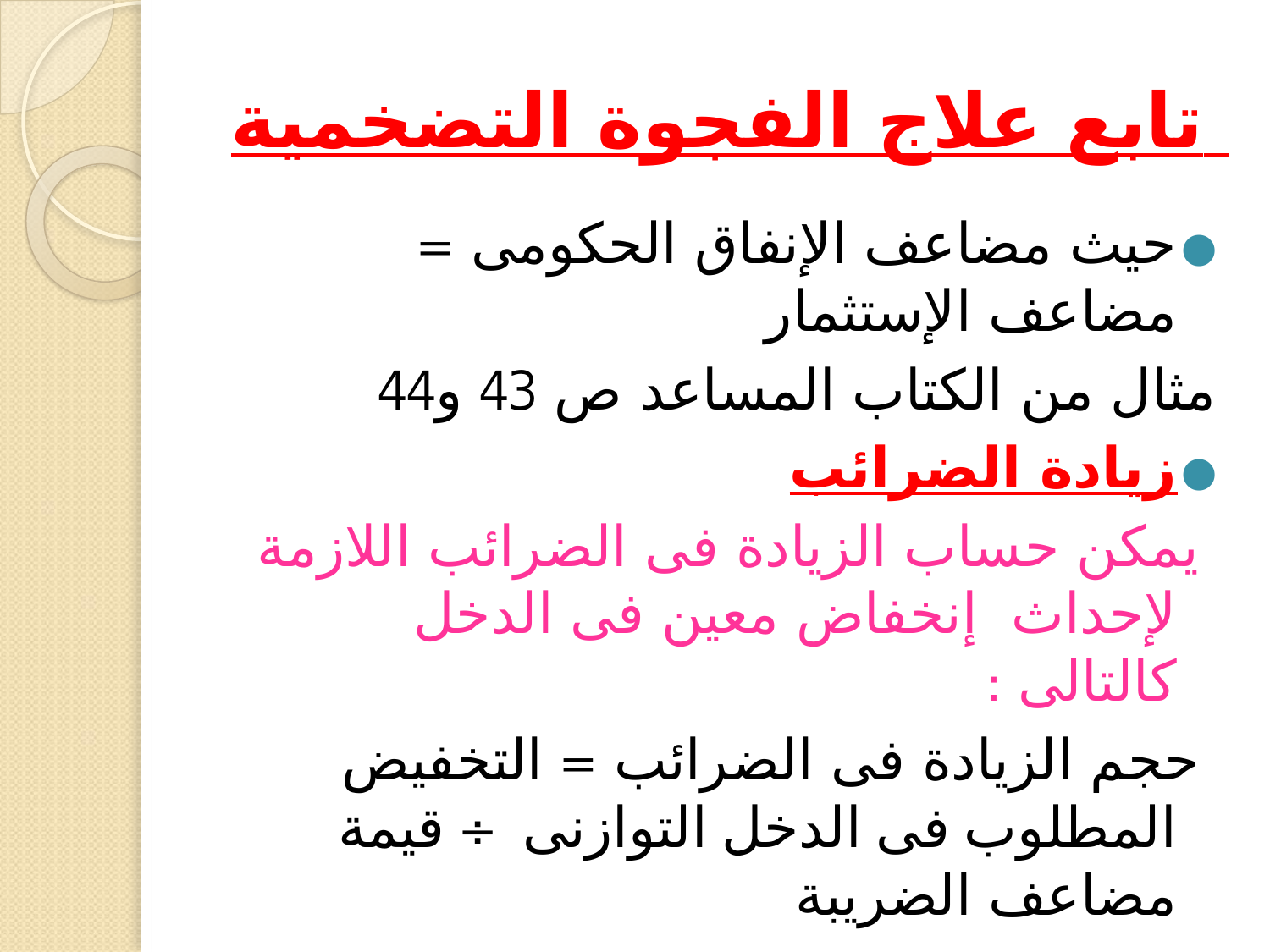

# تابع علاج الفجوة التضخمية
حيث مضاعف الإنفاق الحكومى = مضاعف الإستثمار
مثال من الكتاب المساعد ص 43 و44
زيادة الضرائب
 يمكن حساب الزيادة فى الضرائب اللازمة لإحداث  إنخفاض معين فى الدخل كالتالى :
 حجم الزيادة فى الضرائب = التخفيض المطلوب فى الدخل التوازنى  ÷ قيمة مضاعف الضريبة